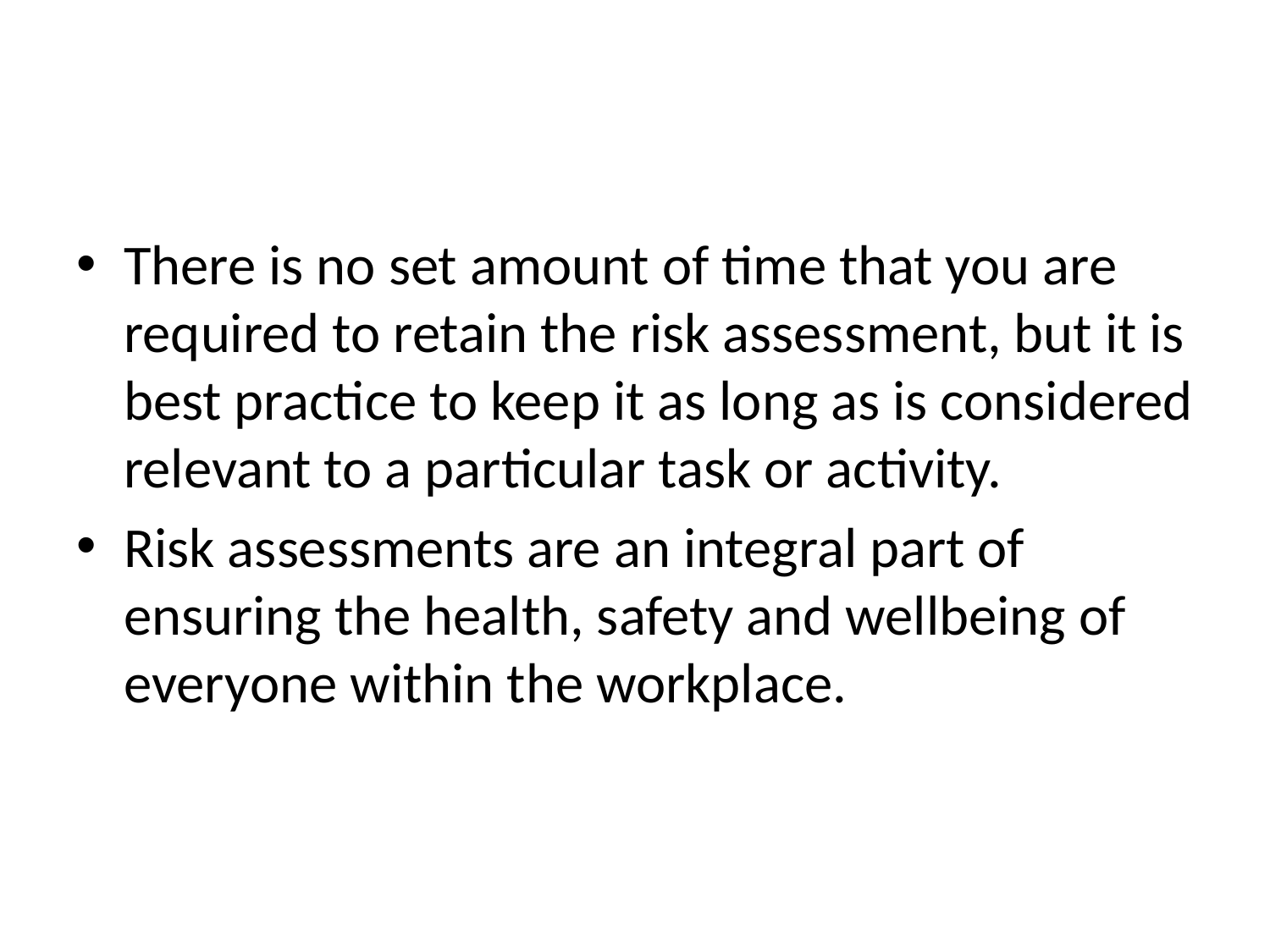

#
There is no set amount of time that you are required to retain the risk assessment, but it is best practice to keep it as long as is considered relevant to a particular task or activity.
Risk assessments are an integral part of ensuring the health, safety and wellbeing of everyone within the workplace.